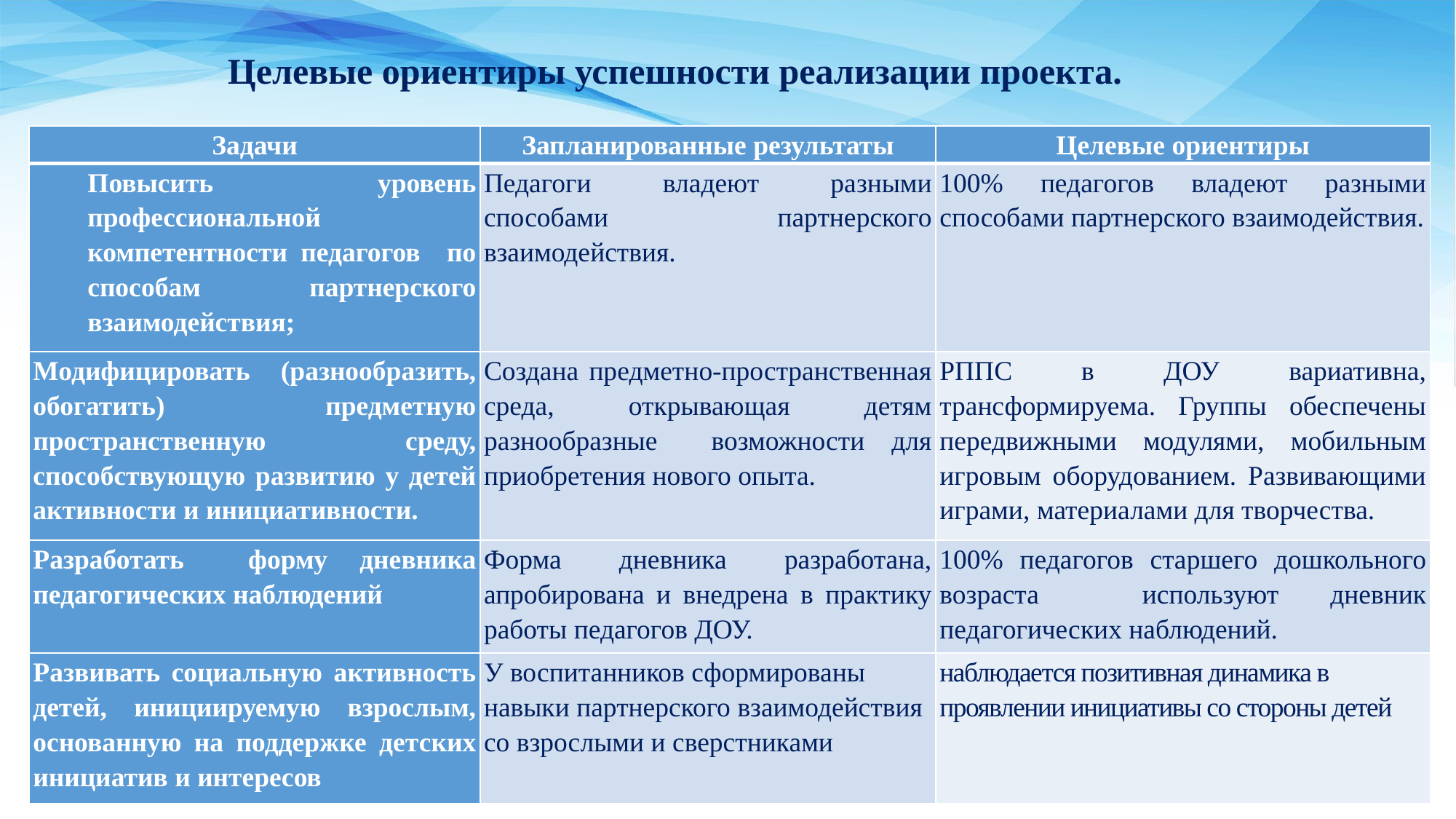

Целевые ориентиры успешности реализации проекта.
| Задачи | Запланированные результаты | Целевые ориентиры |
| --- | --- | --- |
| Повысить уровень профессиональной компетентности педагогов по способам партнерского взаимодействия; | Педагоги владеют разными способами партнерского взаимодействия. | 100% педагогов владеют разными способами партнерского взаимодействия. |
| Модифицировать (разнообразить, обогатить) предметную пространственную среду, способствующую развитию у детей активности и инициативности. | Создана предметно-пространственная среда, открывающая детям разнообразные возможности для приобретения нового опыта. | РППС в ДОУ вариативна, трансформируема. Группы обеспечены передвижными модулями, мобильным игровым оборудованием. Развивающими играми, материалами для творчества. |
| Разработать форму дневника педагогических наблюдений | Форма дневника разработана, апробирована и внедрена в практику работы педагогов ДОУ. | 100% педагогов старшего дошкольного возраста используют дневник педагогических наблюдений. |
| Развивать социальную активность детей, инициируемую взрослым, основанную на поддержке детских инициатив и интересов | У воспитанников сформированы навыки партнерского взаимодействия со взрослыми и сверстниками | наблюдается позитивная динамика в проявлении инициативы со стороны детей |